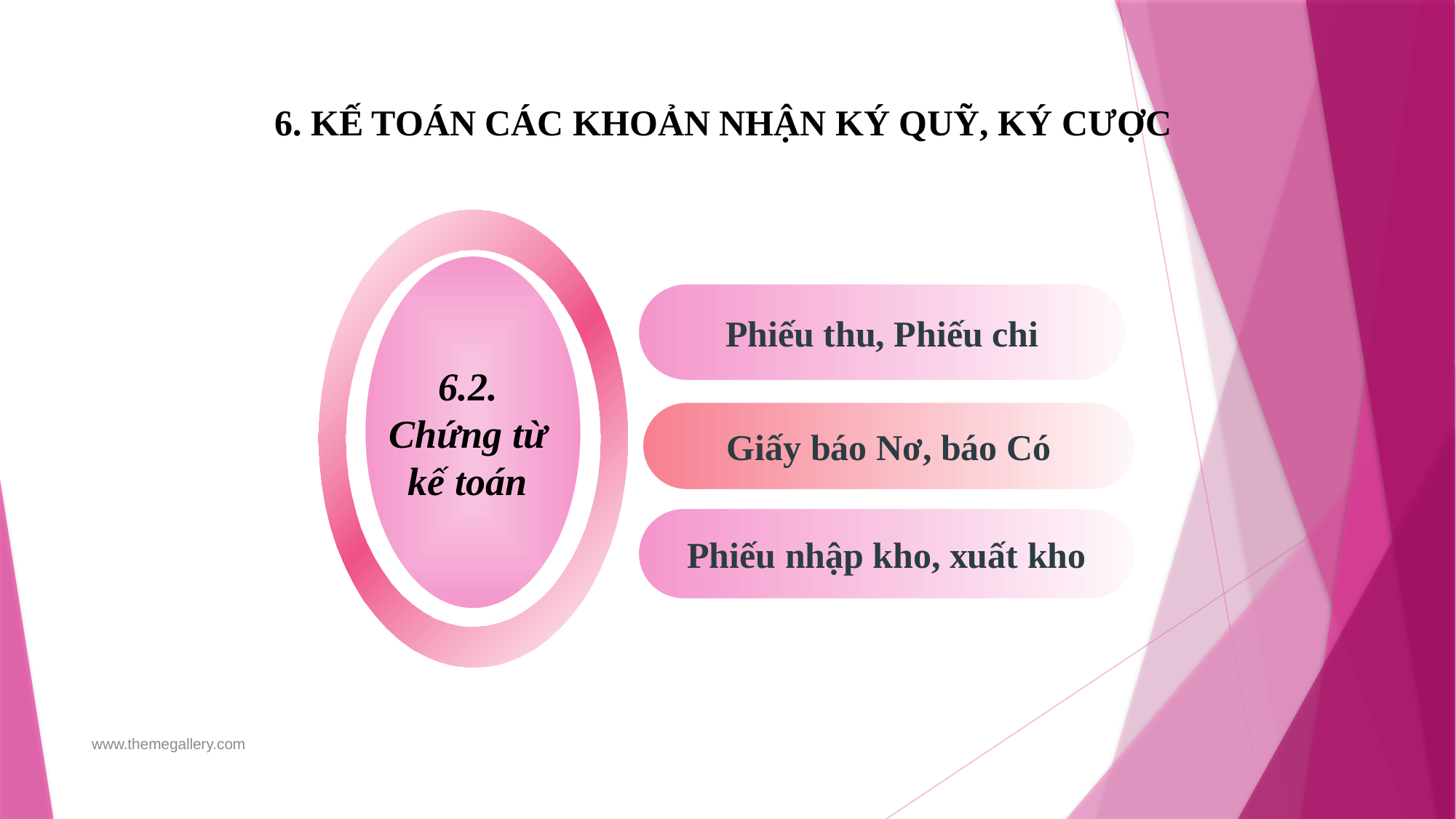

6. KẾ TOÁN CÁC KHOẢN NHẬN KÝ QUỸ, KÝ CƯỢC

6.2.
Chứng từ
kế toán
Phiếu thu, Phiếu chi
Giấy báo Nơ, báo Có
Phiếu nhập kho, xuất kho
www.themegallery.com